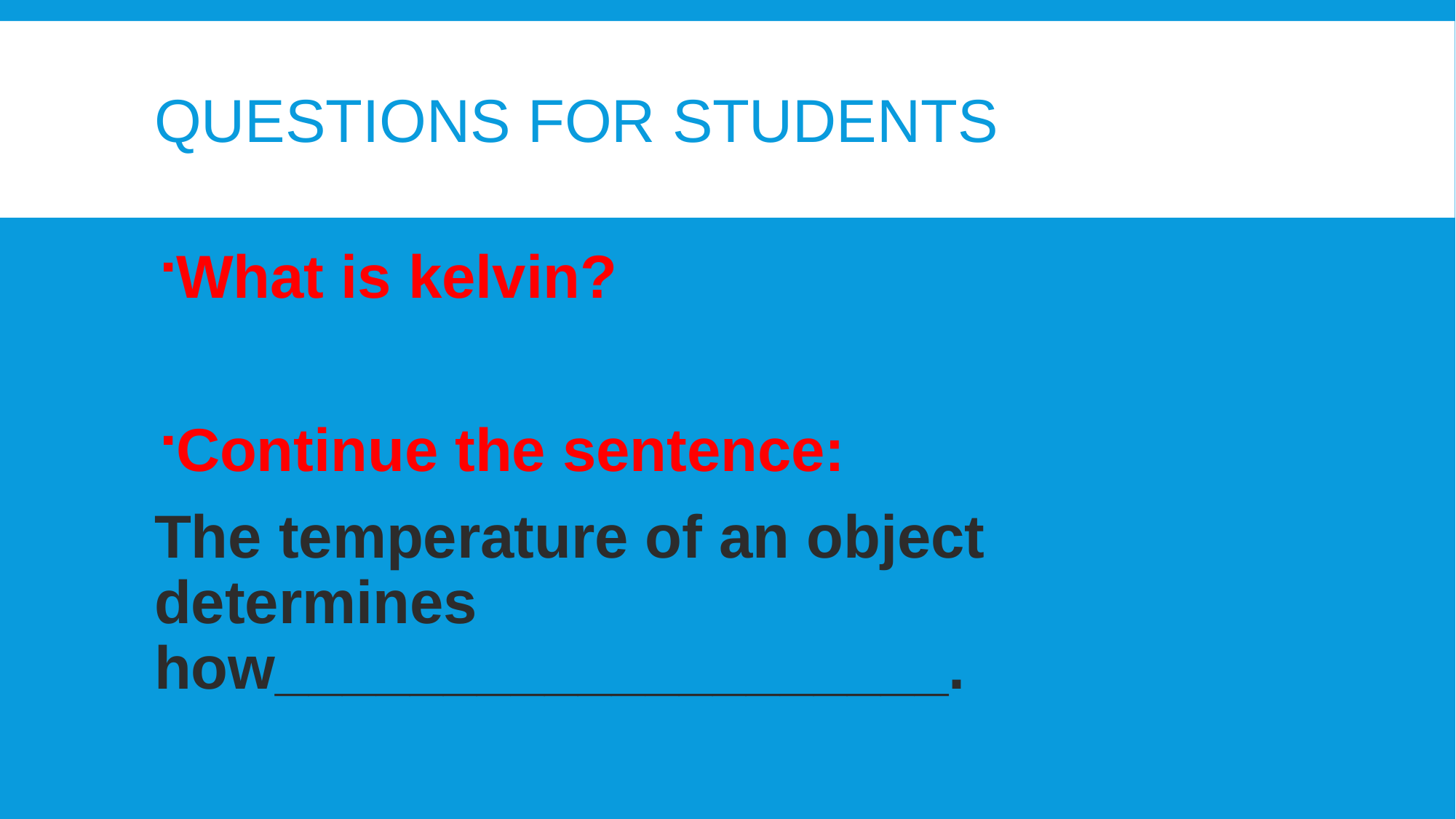

# Questions for students
What is kelvin?

Continue the sentence:
The temperature of an object determines how____________________.